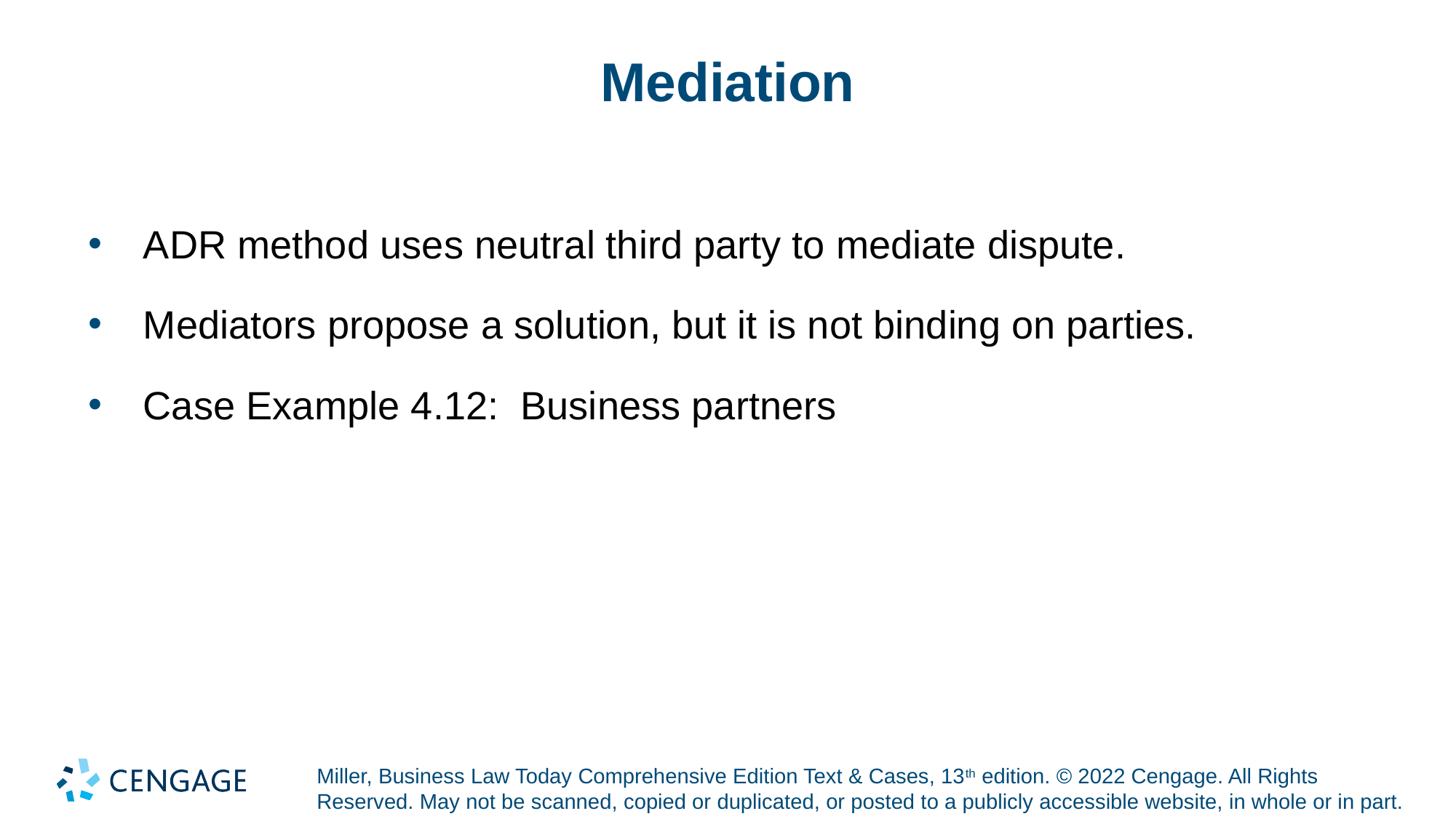

# Mediation
ADR method uses neutral third party to mediate dispute.
Mediators propose a solution, but it is not binding on parties.
Case Example 4.12:  Business partners